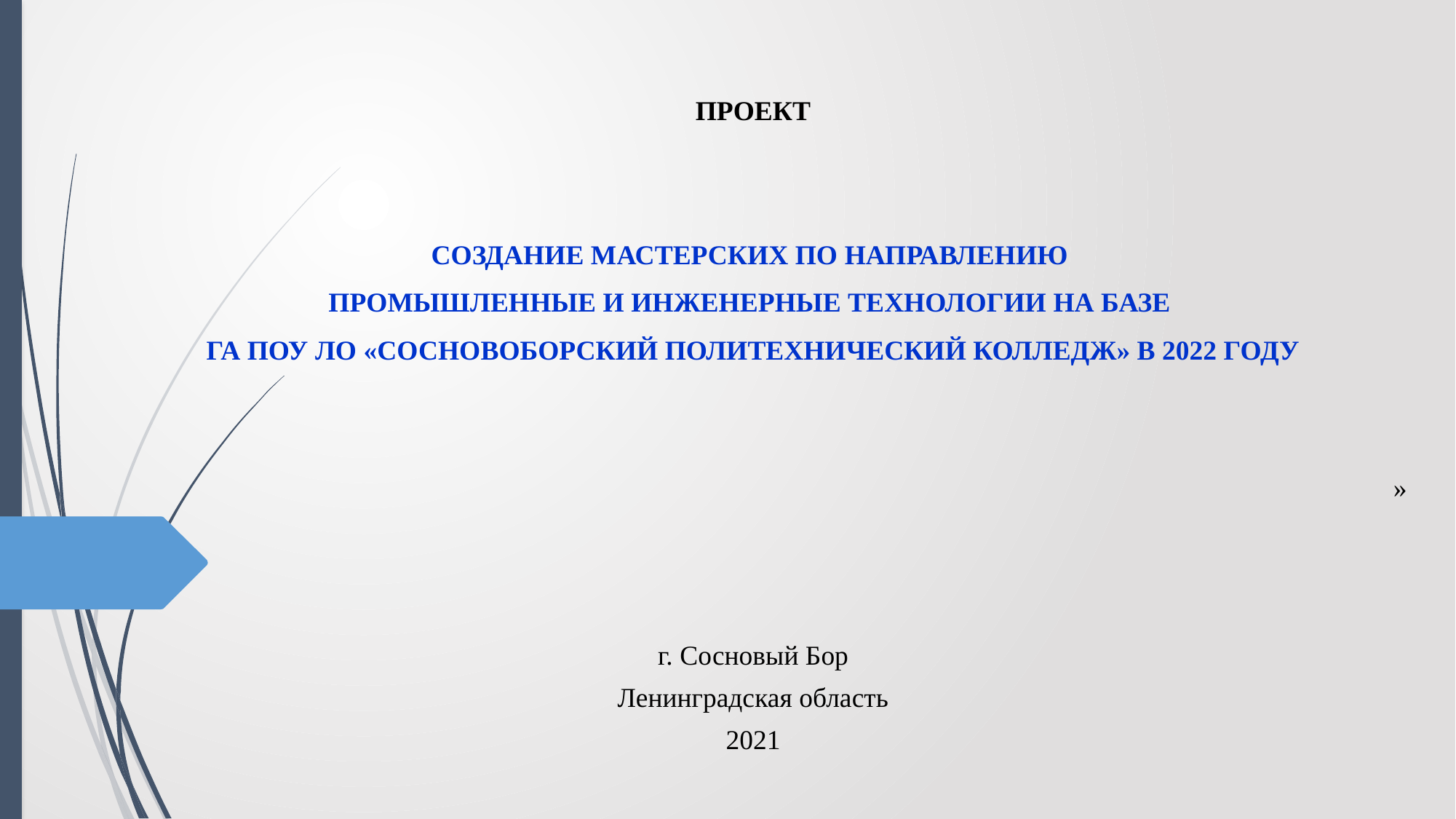

ПРОЕКТ

СОЗДАНИЕ МАСТЕРСКИХ ПО НАПРАВЛЕНИЮ
ПРОМЫШЛЕННЫЕ И ИНЖЕНЕРНЫЕ ТЕХНОЛОГИИ НА БАЗЕ
ГА ПОУ ЛО «СОСНОВОБОРСКИЙ ПОЛИТЕХНИЧЕСКИЙ КОЛЛЕДЖ» В 2022 ГОДУ

»

г. Сосновый Бор
Ленинградская область
2021